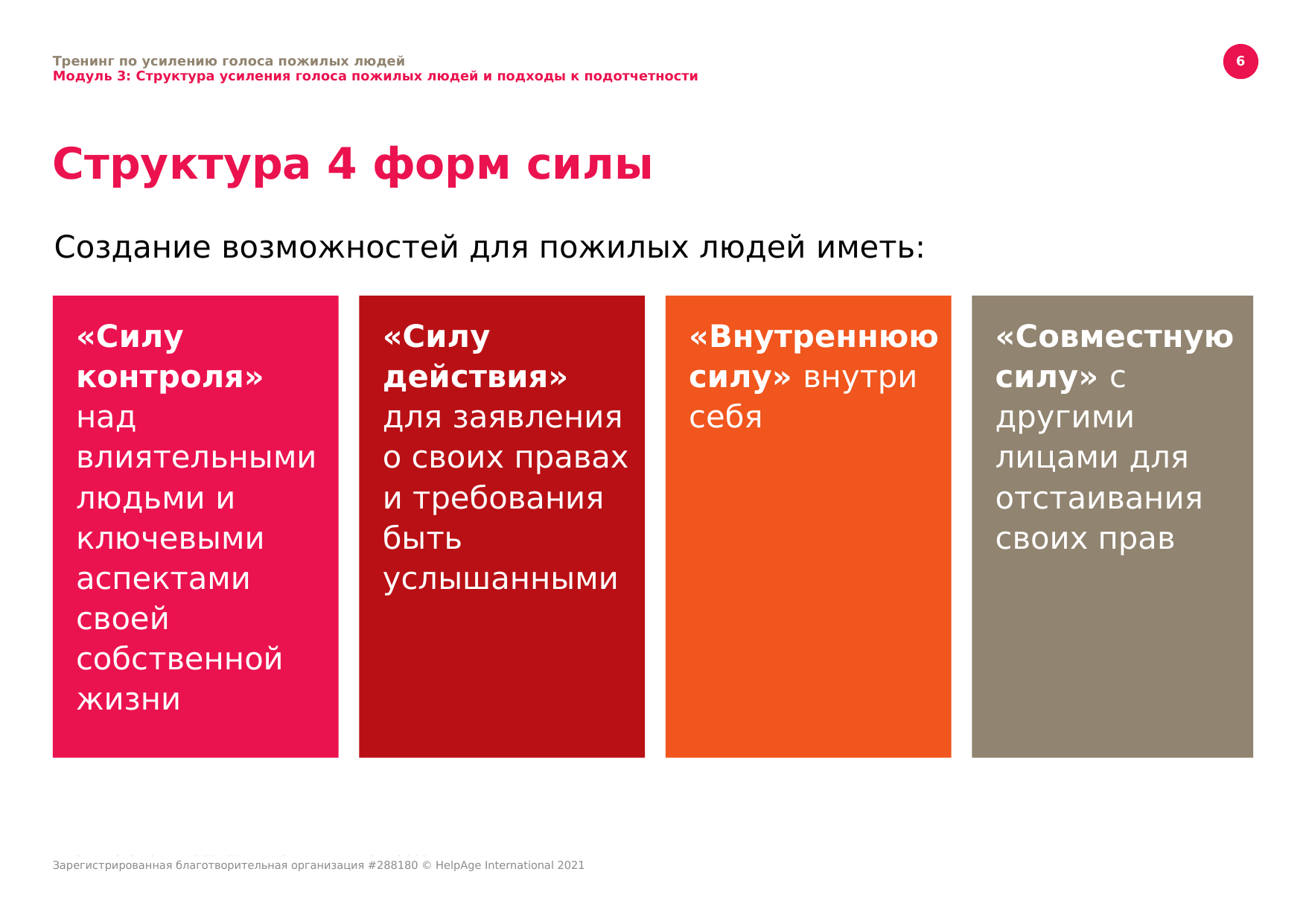

Тренинг по усилению голоса пожилых людей
Модуль 3: Структура усиления голоса пожилых людей и подходы к подотчетности

6
# Структура 4 форм силы
Создание возможностей для пожилых людей иметь:
«Силу контроля» над влиятельными людьми и ключевыми аспектами своей собственной жизни
«Силу действия» для заявления о своих правах и требования быть услышанными
«Внутреннюю силу» внутри себя
«Совместную силу» с другими лицами для отстаивания своих прав
Зарегистрированная благотворительная организация #288180 © HelpAge International 2021